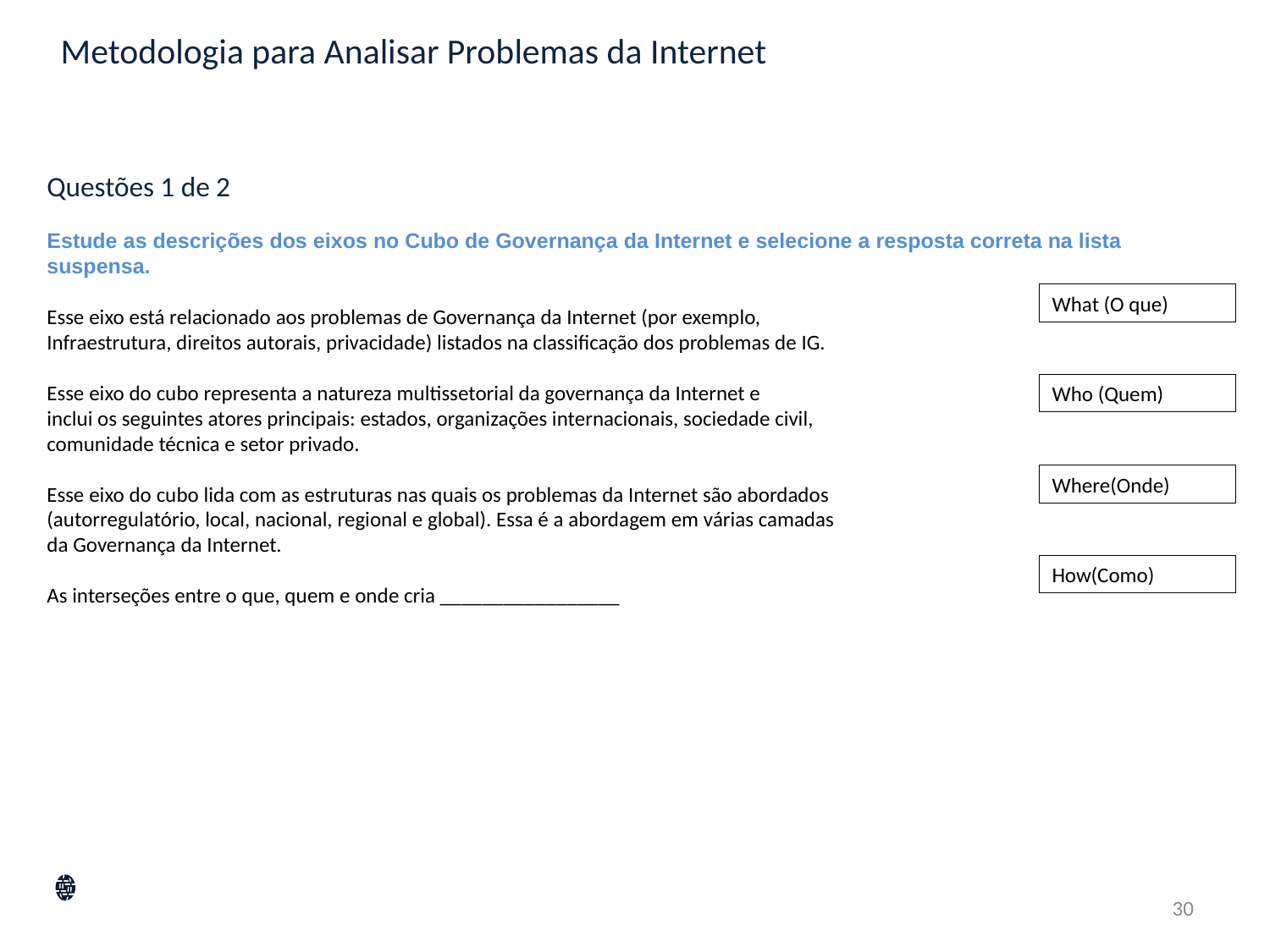

# Metodologia para Analisar Problemas da Internet

Questões 1 de 2

Estude as descrições dos eixos no Cubo de Governança da Internet e selecione a resposta correta na lista suspensa.

Esse eixo está relacionado aos problemas de Governança da Internet (por exemplo,
Infraestrutura, direitos autorais, privacidade) listados na classificação dos problemas de IG.

Esse eixo do cubo representa a natureza multissetorial da governança da Internet e
inclui os seguintes atores principais: estados, organizações internacionais, sociedade civil,
comunidade técnica e setor privado.

Esse eixo do cubo lida com as estruturas nas quais os problemas da Internet são abordados
(autorregulatório, local, nacional, regional e global). Essa é a abordagem em várias camadas
da Governança da Internet.

As interseções entre o que, quem e onde cria _________________

What (O que)
Who (Quem)
Where(Onde)
How(Como)
30